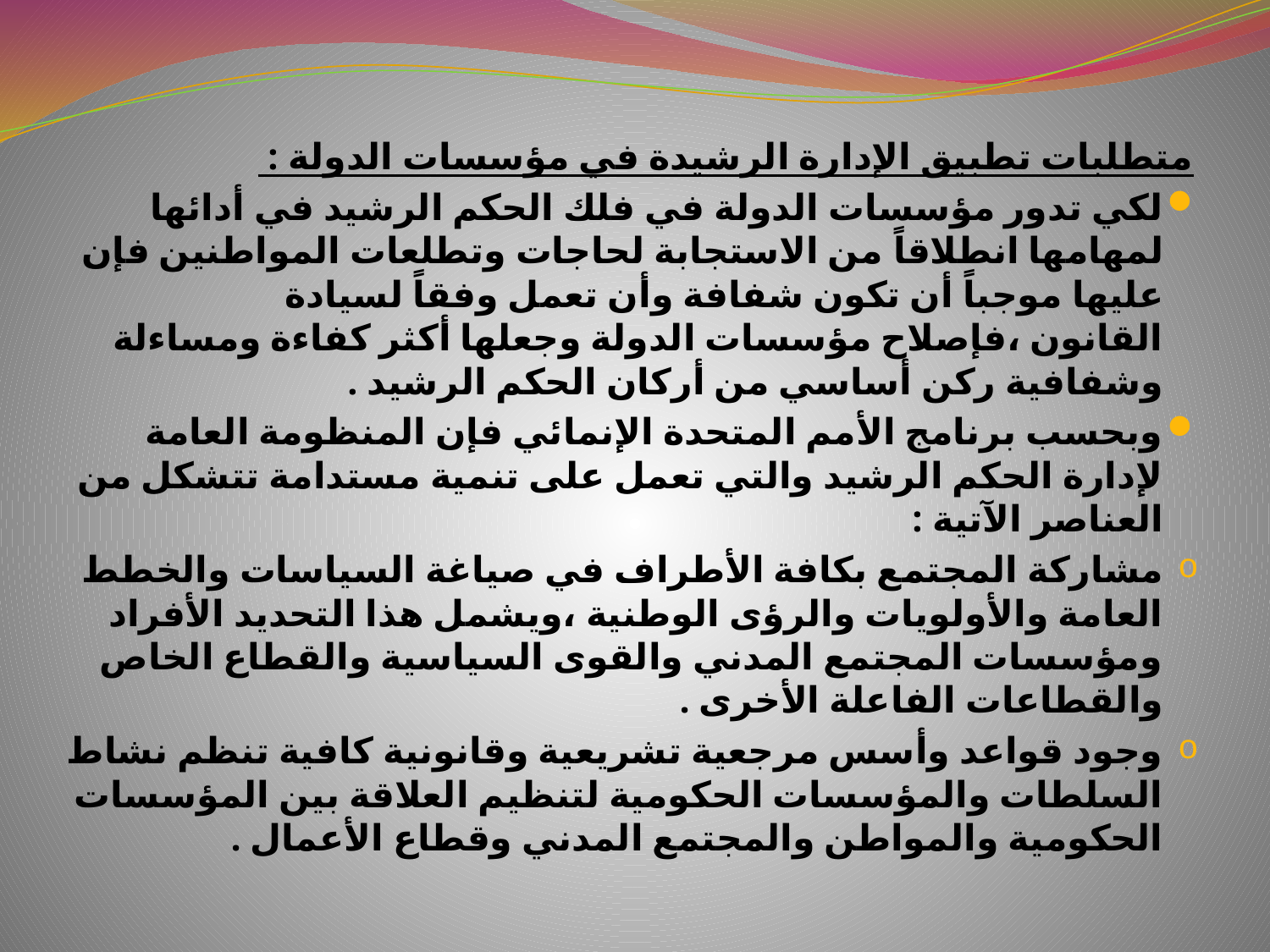

متطلبات تطبيق الإدارة الرشيدة في مؤسسات الدولة :
لكي تدور مؤسسات الدولة في فلك الحكم الرشيد في أدائها لمهامها انطلاقاً من الاستجابة لحاجات وتطلعات المواطنين فإن عليها موجباً أن تكون شفافة وأن تعمل وفقاً لسيادة القانون ،فإصلاح مؤسسات الدولة وجعلها أكثر كفاءة ومساءلة وشفافية ركن أساسي من أركان الحكم الرشيد .
وبحسب برنامج الأمم المتحدة الإنمائي فإن المنظومة العامة لإدارة الحكم الرشيد والتي تعمل على تنمية مستدامة تتشكل من العناصر الآتية :
مشاركة المجتمع بكافة الأطراف في صياغة السياسات والخطط العامة والأولويات والرؤى الوطنية ،ويشمل هذا التحديد الأفراد ومؤسسات المجتمع المدني والقوى السياسية والقطاع الخاص والقطاعات الفاعلة الأخرى .
وجود قواعد وأسس مرجعية تشريعية وقانونية كافية تنظم نشاط السلطات والمؤسسات الحكومية لتنظيم العلاقة بين المؤسسات الحكومية والمواطن والمجتمع المدني وقطاع الأعمال .